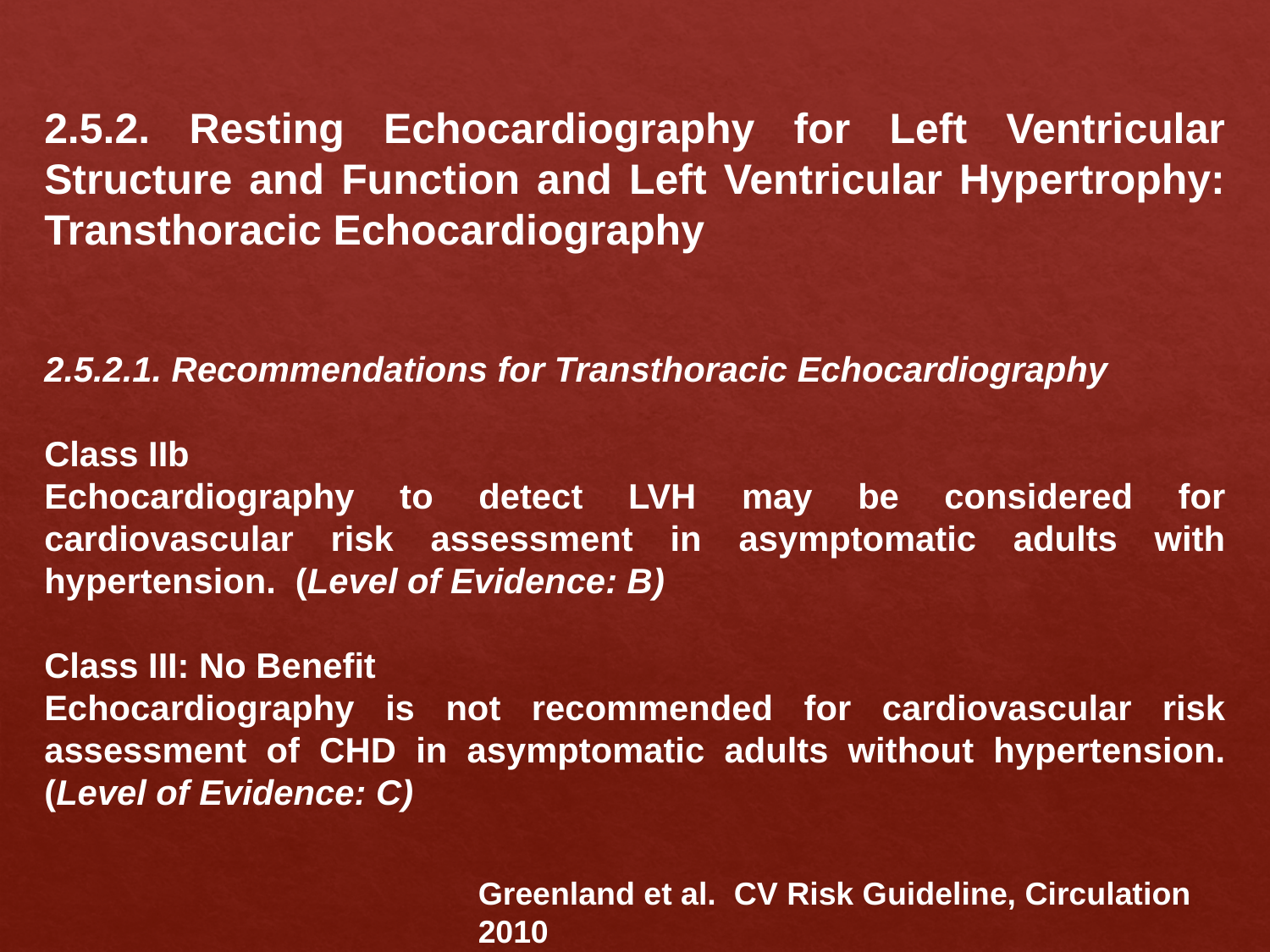

2.5.2. Resting Echocardiography for Left Ventricular Structure and Function and Left Ventricular Hypertrophy: Transthoracic Echocardiography

2.5.2.1. Recommendations for Transthoracic Echocardiography

Class IIb
Echocardiography to detect LVH may be considered for cardiovascular risk assessment in asymptomatic adults with hypertension.  (Level of Evidence: B)

Class III: No Benefit
Echocardiography is not recommended for cardiovascular risk assessment of CHD in asymptomatic adults without hypertension. (Level of Evidence: C)
Greenland et al.  CV Risk Guideline, Circulation 2010